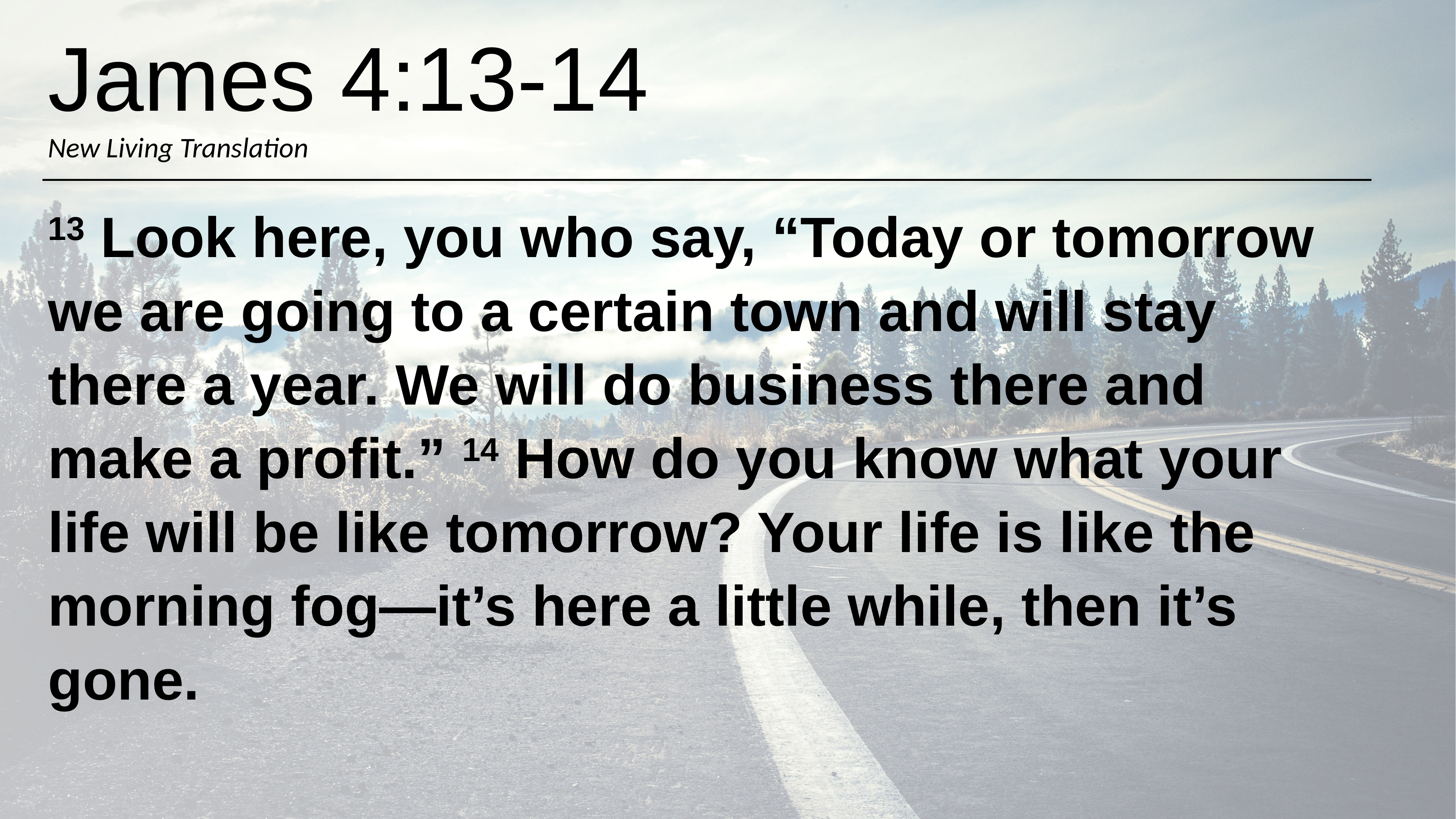

James 4:13-14
New Living Translation
13 Look here, you who say, “Today or tomorrow we are going to a certain town and will stay there a year. We will do business there and make a profit.” 14 How do you know what your life will be like tomorrow? Your life is like the morning fog—it’s here a little while, then it’s gone.